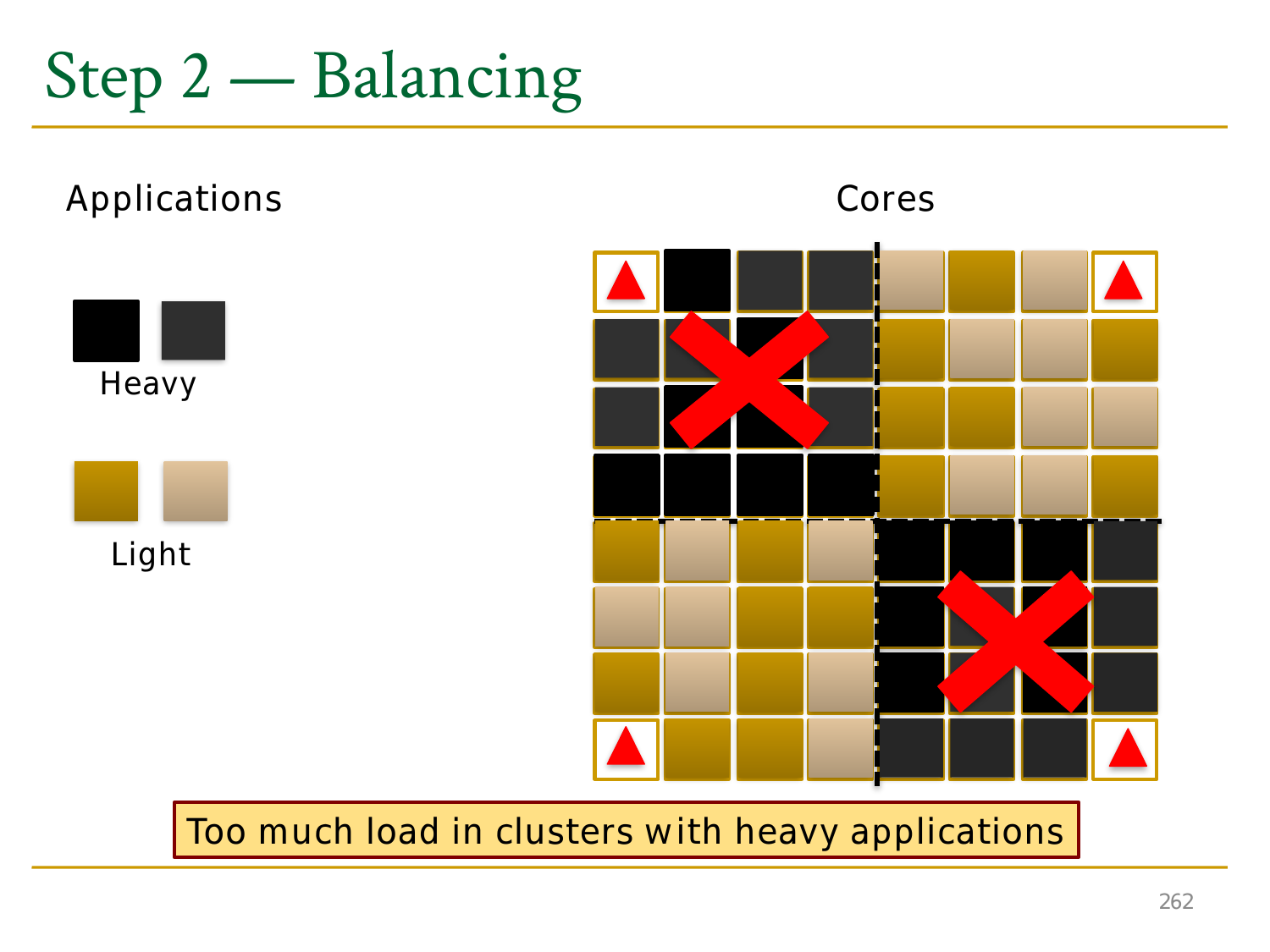

# Step 2 — Balancing
Applications
Cores

Heavy

Light

Too much load in clusters with heavy applications
262